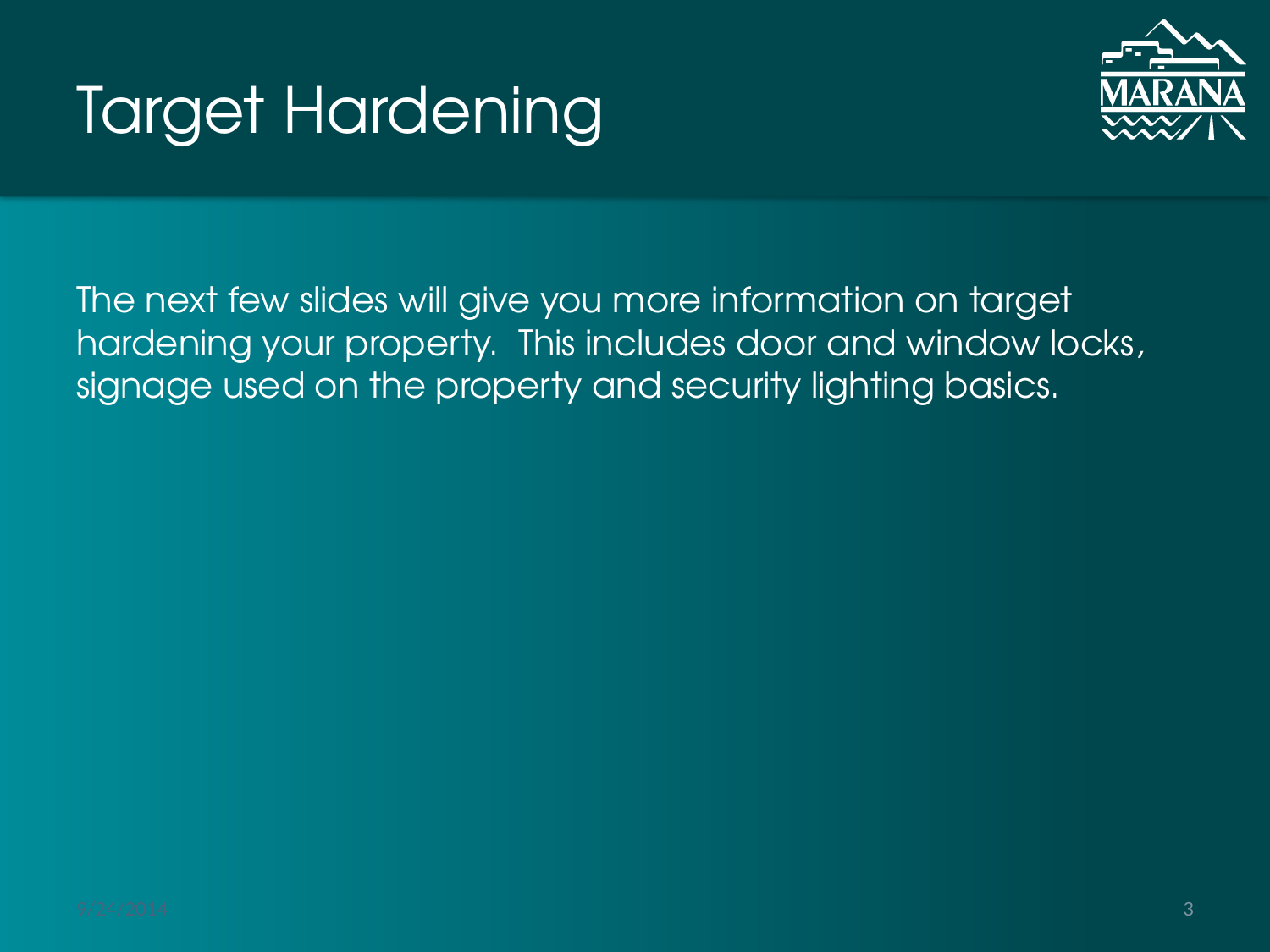

# Target Hardening

The next few slides will give you more information on target hardening your property.  This includes door and window locks, signage used on the property and security lighting basics.
9/24/2014
3